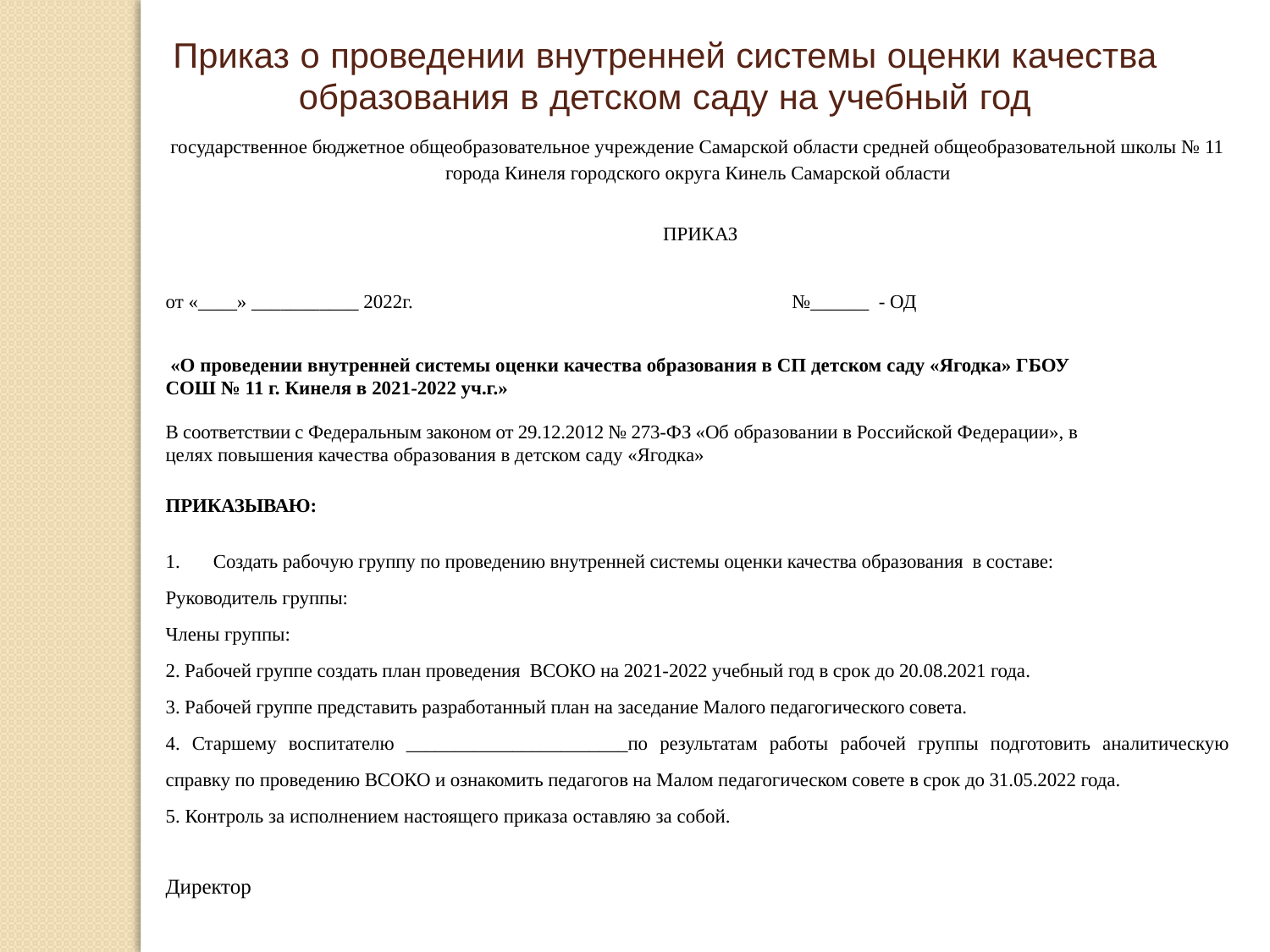

Приказ о проведении внутренней системы оценки качества образования в детском саду на учебный год
государственное бюджетное общеобразовательное учреждение Самарской области средней общеобразовательной школы № 11 города Кинеля городского округа Кинель Самарской области
 ПРИКАЗ
от «____» ___________ 2022г.                                                                              №______  - ОД
 «О проведении внутренней системы оценки качества образования в СП детском саду «Ягодка» ГБОУ СОШ № 11 г. Кинеля в 2021-2022 уч.г.»
В соответствии с Федеральным законом от 29.12.2012 № 273-ФЗ «Об образовании в Российской Федерации», в целях повышения качества образования в детском саду «Ягодка»
ПРИКАЗЫВАЮ:
Создать рабочую группу по проведению внутренней системы оценки качества образования  в составе:
Руководитель группы:
Члены группы:
2. Рабочей группе создать план проведения  ВСОКО на 2021-2022 учебный год в срок до 20.08.2021 года.
3. Рабочей группе представить разработанный план на заседание Малого педагогического совета.
4. Старшему воспитателю _______________________по результатам работы рабочей группы подготовить аналитическую справку по проведению ВСОКО и ознакомить педагогов на Малом педагогическом совете в срок до 31.05.2022 года.
5. Контроль за исполнением настоящего приказа оставляю за собой.

Директор